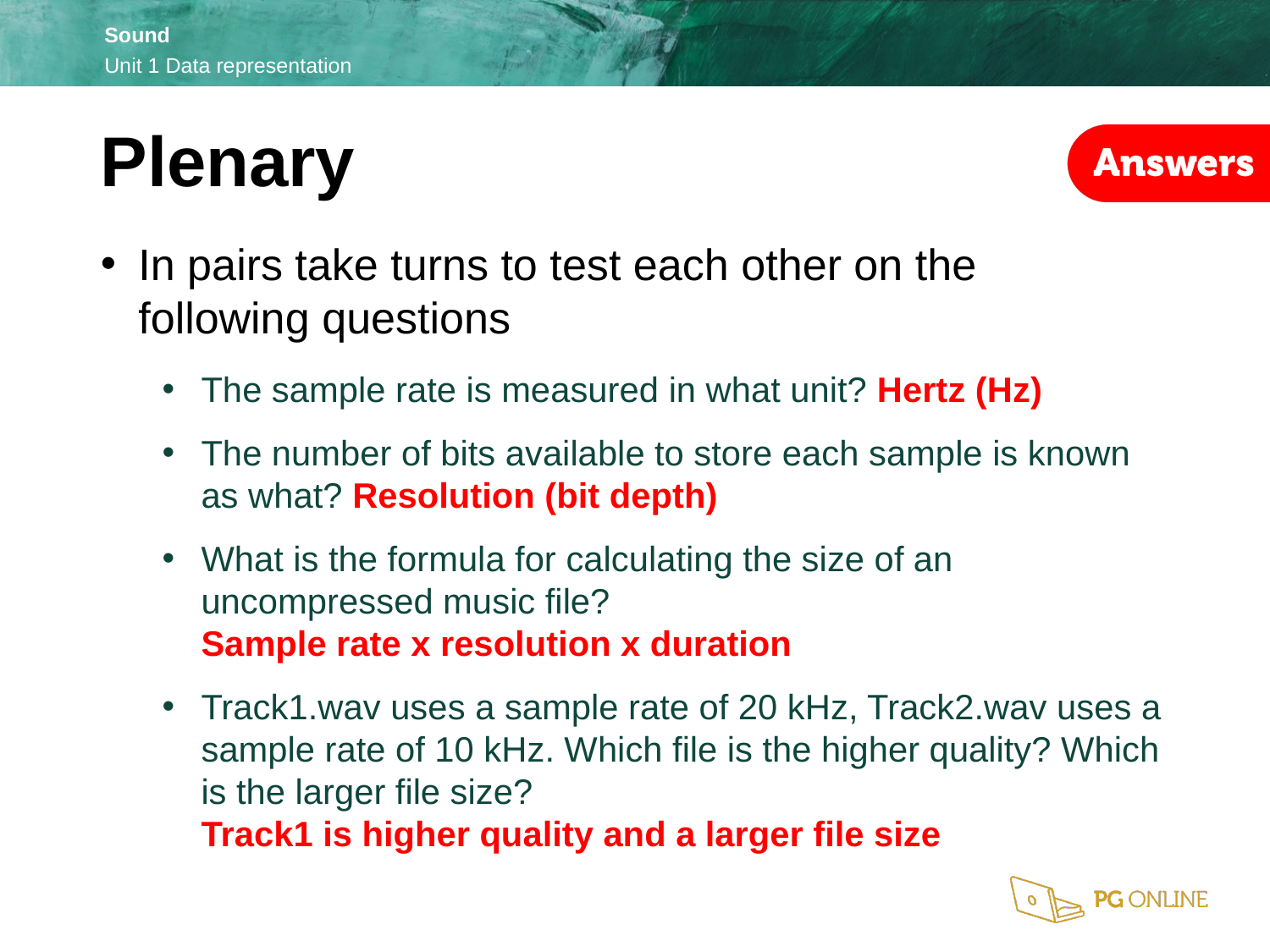

Plenary
In pairs take turns to test each other on the
following questions
The sample rate is measured in what unit? Hertz (Hz)
The number of bits available to store each sample is known as what? Resolution (bit depth)
What is the formula for calculating the size of an uncompressed music file?
Sample rate x resolution x duration
Track1.wav uses a sample rate of 20 kHz, Track2.wav uses a sample rate of 10 kHz. Which file is the higher quality? Which is the larger file size?
Track1 is higher quality and a larger file size